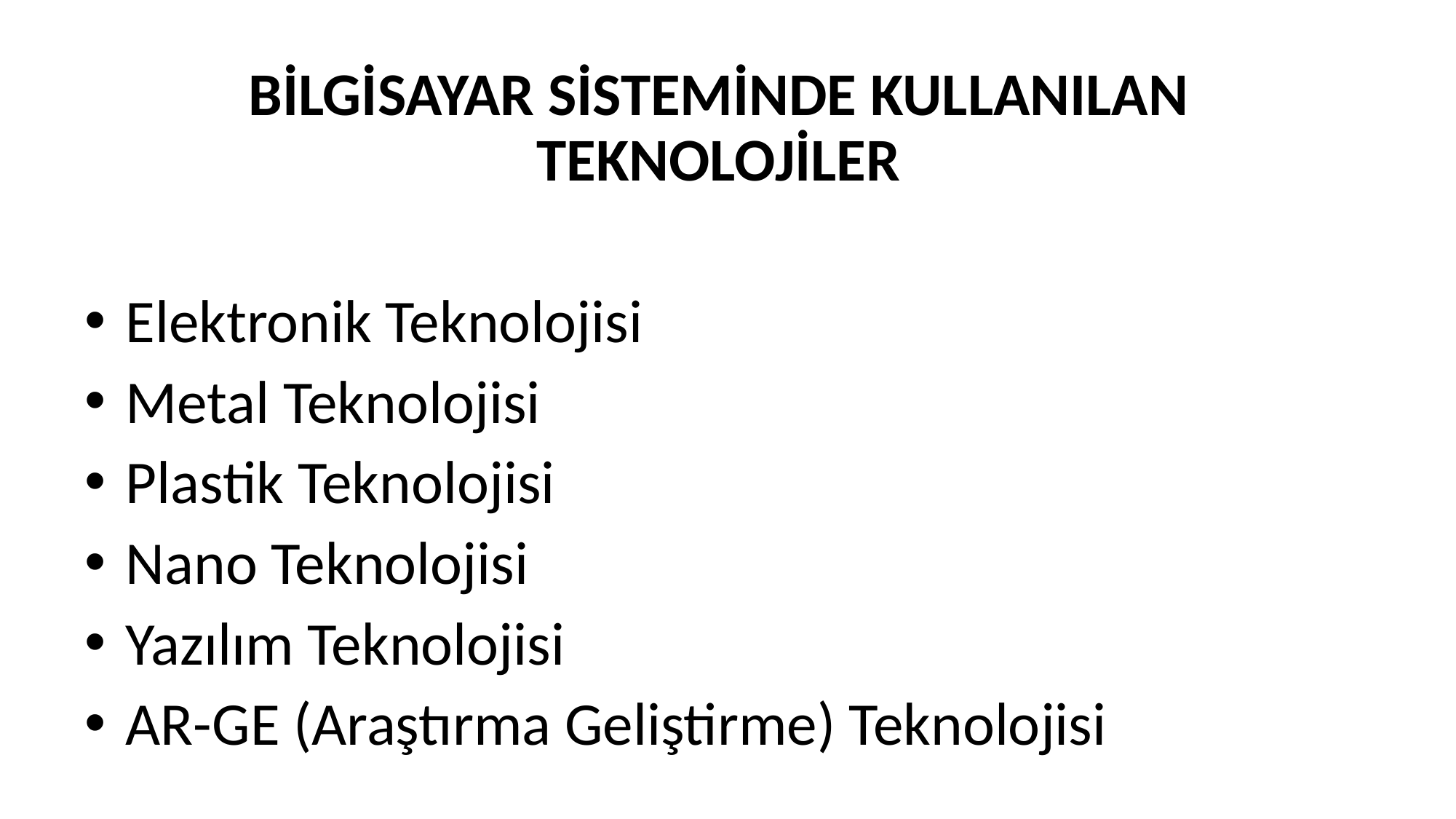

BİLGİSAYAR SİSTEMİNDE KULLANILAN TEKNOLOJİLER

Elektronik Teknolojisi
Metal Teknolojisi
Plastik Teknolojisi
Nano Teknolojisi
Yazılım Teknolojisi
AR-GE (Araştırma Geliştirme) Teknolojisi